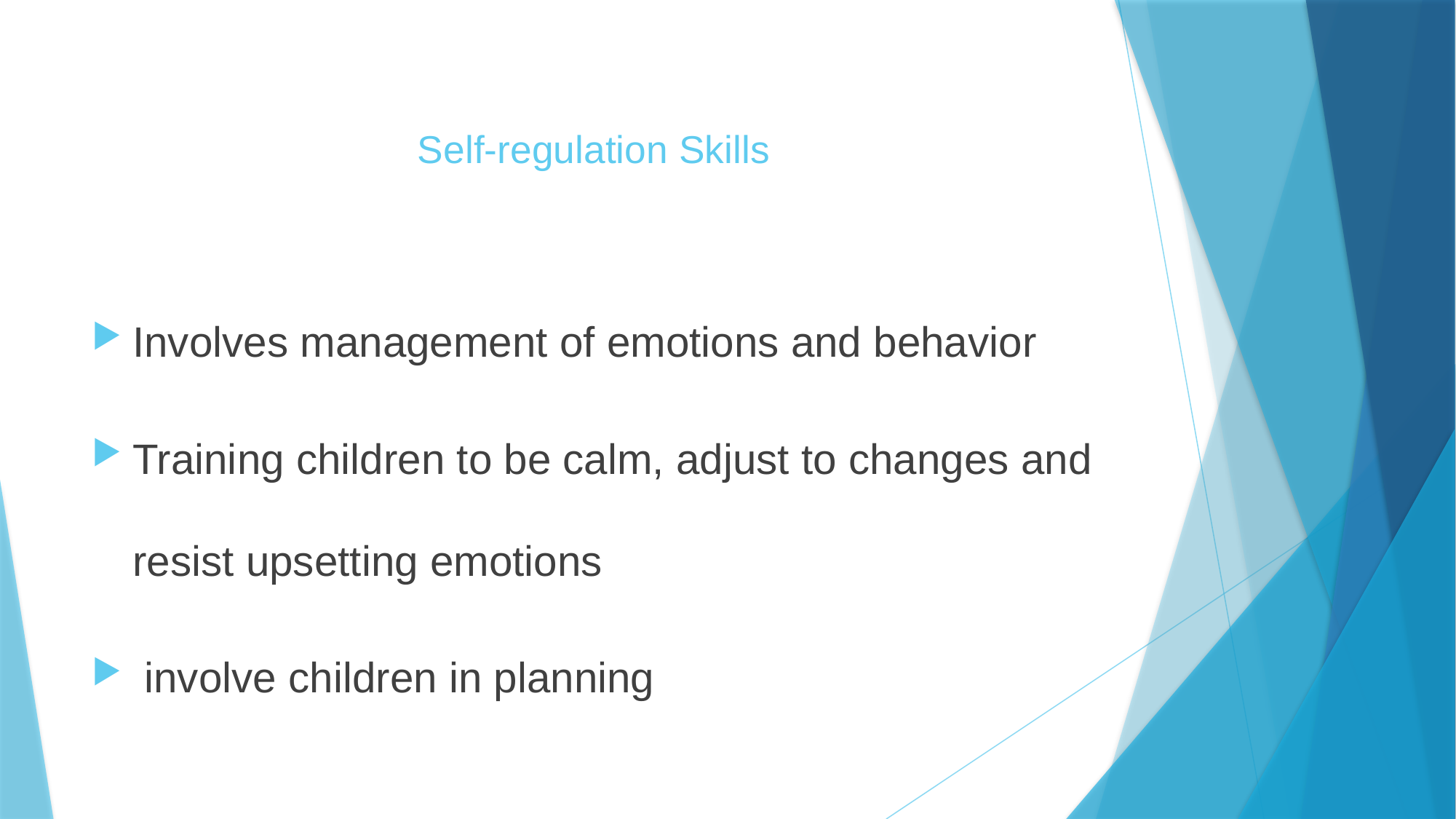

# Self-regulation Skills
Involves management of emotions and behavior
Training children to be calm, adjust to changes and resist upsetting emotions
 involve children in planning